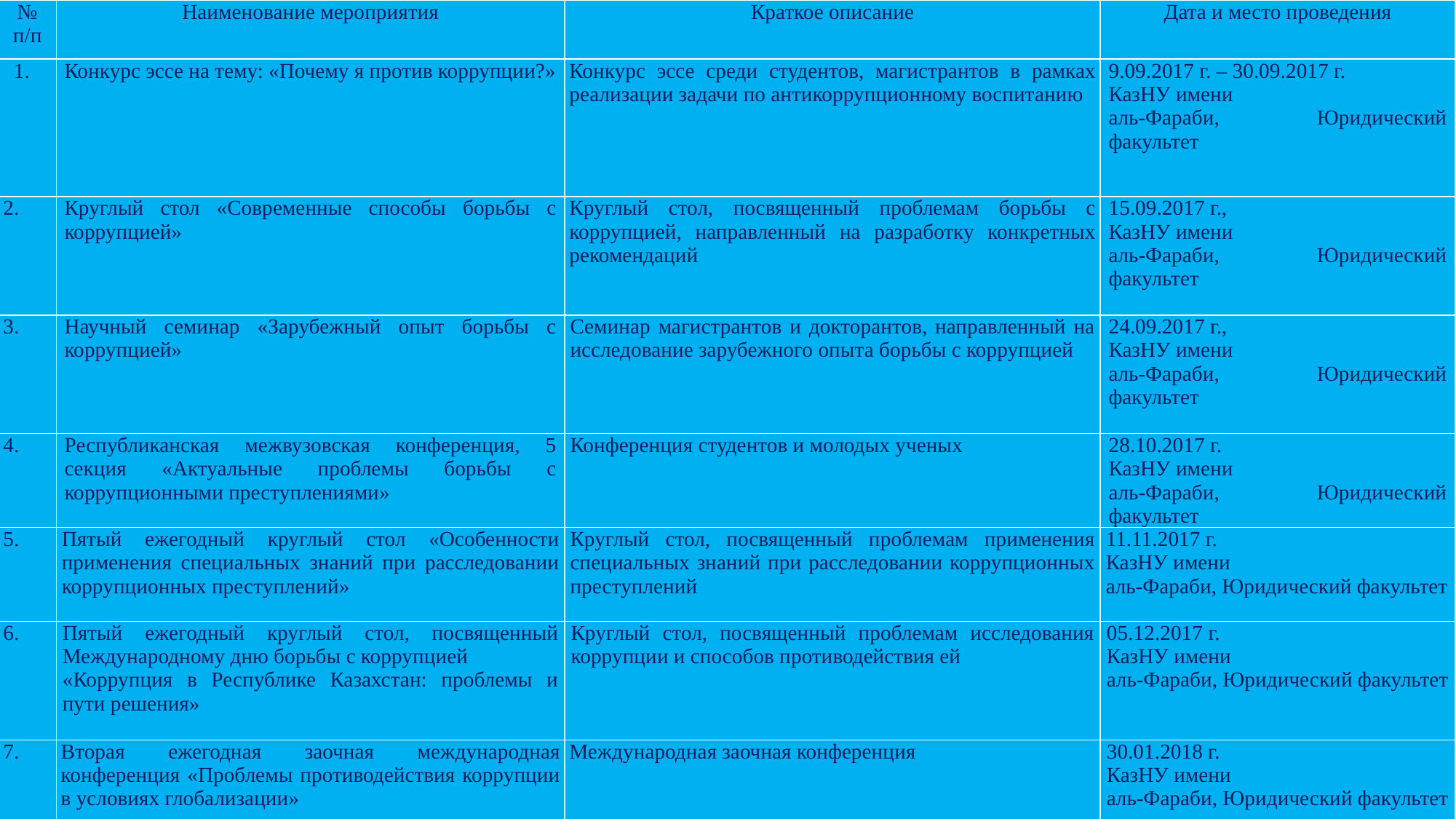

| № п/п | Наименование мероприятия | Краткое описание | Дата и место проведения |
| --- | --- | --- | --- |
| 1. | Конкурс эссе на тему: «Почему я против коррупции?» | Конкурс эссе среди студентов, магистрантов в рамках реализации задачи по антикоррупционному воспитанию | 9.09.2017 г. – 30.09.2017 г. КазНУ имени аль-Фараби, Юридический факультет |
| 2. | Круглый стол «Современные способы борьбы с коррупцией» | Круглый стол, посвященный проблемам борьбы с коррупцией, направленный на разработку конкретных рекомендаций | 15.09.2017 г., КазНУ имени аль-Фараби, Юридический факультет |
| 3. | Научный семинар «Зарубежный опыт борьбы с коррупцией» | Семинар магистрантов и докторантов, направленный на исследование зарубежного опыта борьбы с коррупцией | 24.09.2017 г., КазНУ имени аль-Фараби, Юридический факультет |
| 4. | Республиканская межвузовская конференция, 5 секция «Актуальные проблемы борьбы с коррупционными преступлениями» | Конференция студентов и молодых ученых | 28.10.2017 г. КазНУ имени аль-Фараби, Юридический факультет |
| 5. | Пятый ежегодный круглый стол «Особенности применения специальных знаний при расследовании коррупционных преступлений» | Круглый стол, посвященный проблемам применения специальных знаний при расследовании коррупционных преступлений | 11.11.2017 г. КазНУ имени аль-Фараби, Юридический факультет |
| 6. | Пятый ежегодный круглый стол, посвященный Международному дню борьбы с коррупцией «Коррупция в Республике Казахстан: проблемы и пути решения» | Круглый стол, посвященный проблемам исследования коррупции и способов противодействия ей | 05.12.2017 г. КазНУ имени аль-Фараби, Юридический факультет |
| 7. | Вторая ежегодная заочная международная конференция «Проблемы противодействия коррупции в условиях глобализации» | Международная заочная конференция | 30.01.2018 г. КазНУ имени аль-Фараби, Юридический факультет |